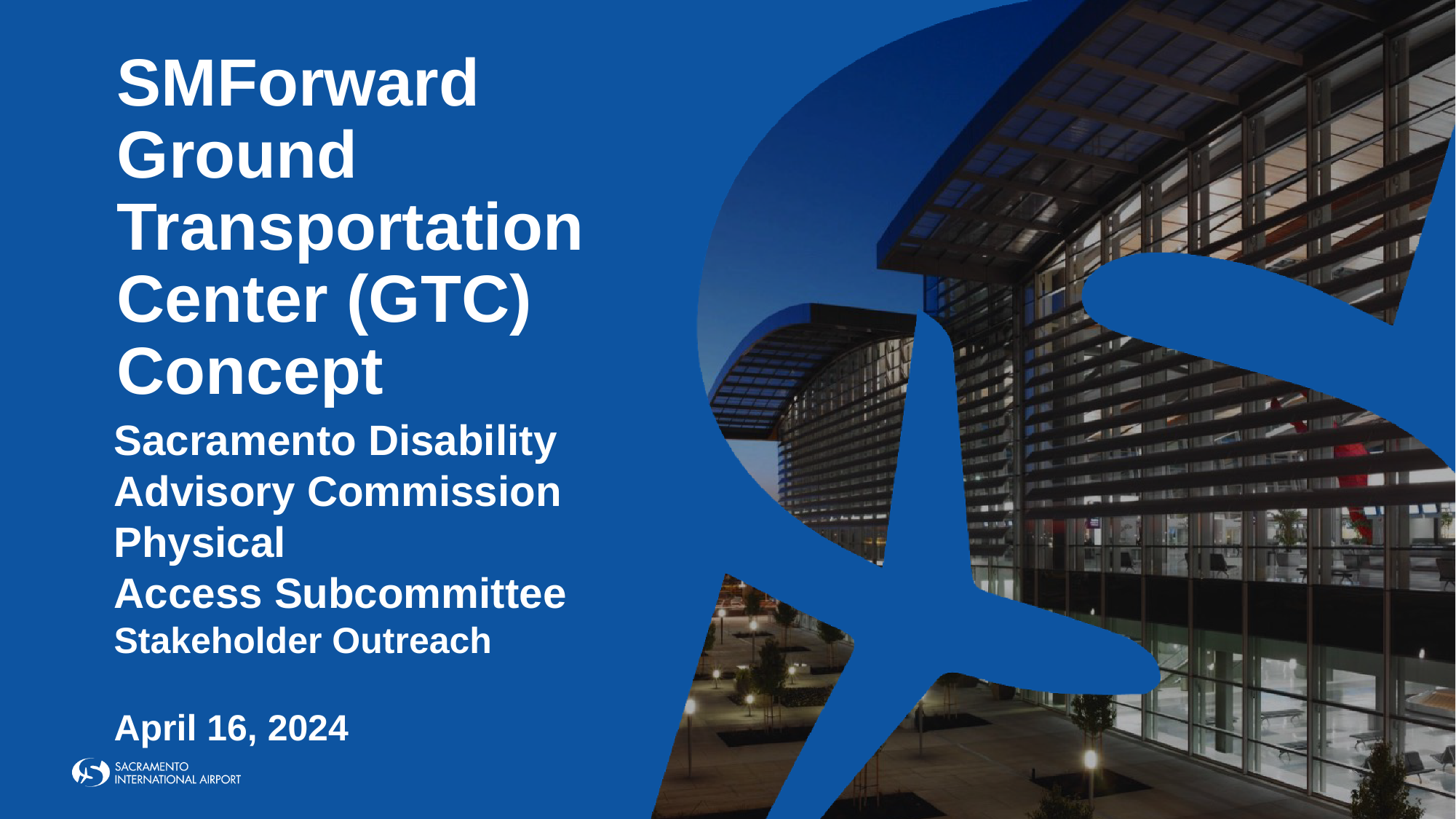

# SMForward Ground Transportation Center (GTC) Concept

Sacramento Disability
Advisory Commission
Physical Access Subcommittee
Stakeholder Outreach

April 16, 2024